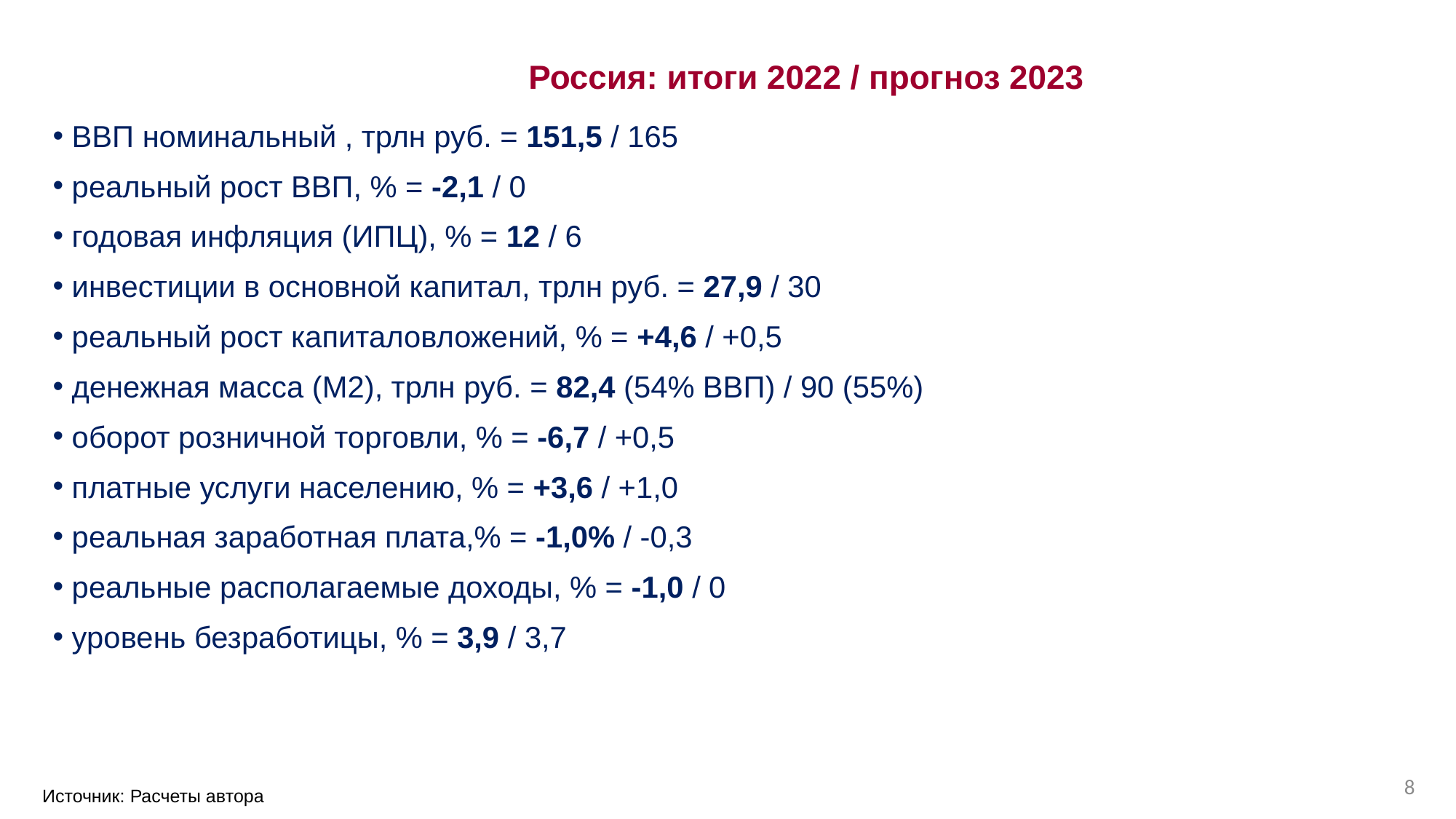

Россия: итоги 2022 / прогноз 2023
 ВВП номинальный , трлн руб. = 151,5 / 165
 реальный рост ВВП, % = -2,1 / 0
 годовая инфляция (ИПЦ), % = 12 / 6
 инвестиции в основной капитал, трлн руб. = 27,9 / 30
 реальный рост капиталовложений, % = +4,6 / +0,5
 денежная масса (М2), трлн руб. = 82,4 (54% ВВП) / 90 (55%)
 оборот розничной торговли, % = -6,7 / +0,5
 платные услуги населению, % = +3,6 / +1,0
 реальная заработная плата,% = -1,0% / -0,3
 реальные располагаемые доходы, % = -1,0 / 0
 уровень безработицы, % = 3,9 / 3,7

8
Источник: Расчеты автора